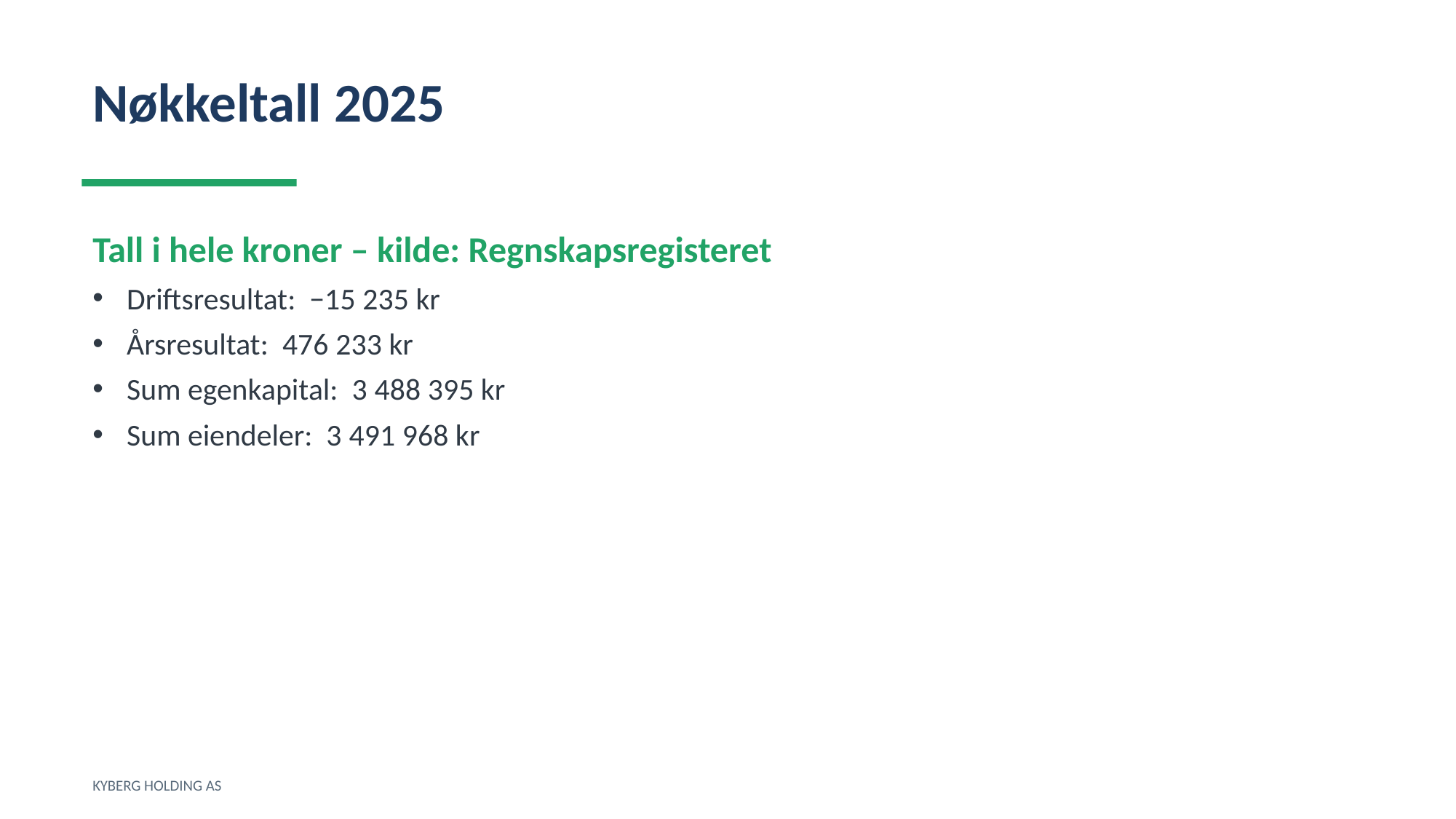

Nøkkeltall 2025

Tall i hele kroner – kilde: Regnskapsregisteret
Driftsresultat:  −15 235 kr
Årsresultat:  476 233 kr
Sum egenkapital:  3 488 395 kr
Sum eiendeler:  3 491 968 kr
KYBERG HOLDING AS